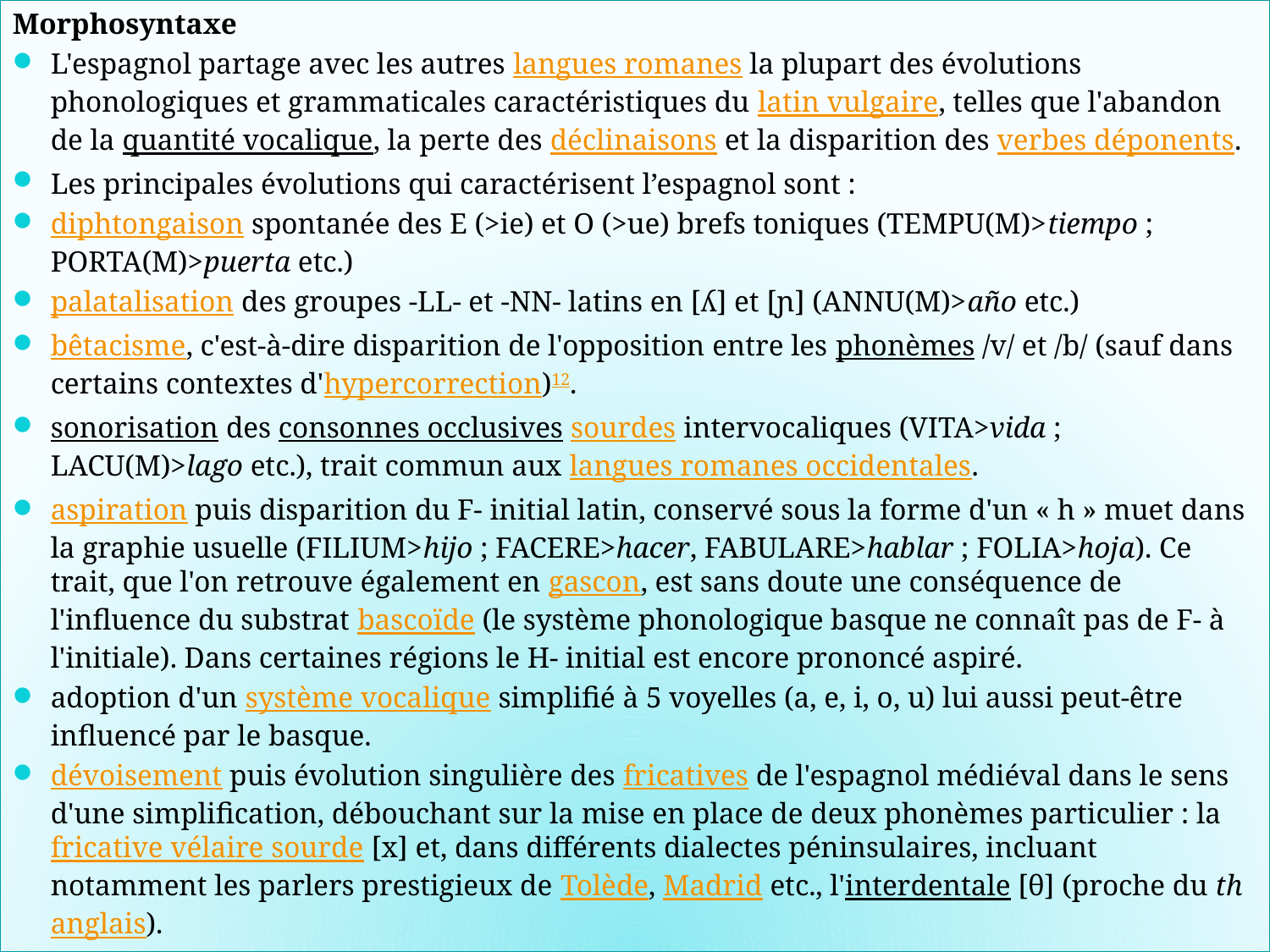

Morphosyntaxe
L'espagnol partage avec les autres langues romanes la plupart des évolutions phonologiques et grammaticales caractéristiques du latin vulgaire, telles que l'abandon de la quantité vocalique, la perte des déclinaisons et la disparition des verbes déponents.
Les principales évolutions qui caractérisent l’espagnol sont :
diphtongaison spontanée des E (>ie) et O (>ue) brefs toniques (TEMPU(M)>tiempo ; PORTA(M)>puerta etc.)
palatalisation des groupes -LL- et -NN- latins en [ʎ] et [ɲ] (ANNU(M)>año etc.)
bêtacisme, c'est-à-dire disparition de l'opposition entre les phonèmes /v/ et /b/ (sauf dans certains contextes d'hypercorrection)12.
sonorisation des consonnes occlusives sourdes intervocaliques (VITA>vida ; LACU(M)>lago etc.), trait commun aux langues romanes occidentales.
aspiration puis disparition du F- initial latin, conservé sous la forme d'un « h » muet dans la graphie usuelle (FILIUM>hijo ; FACERE>hacer, FABULARE>hablar ; FOLIA>hoja). Ce trait, que l'on retrouve également en gascon, est sans doute une conséquence de l'influence du substrat bascoïde (le système phonologique basque ne connaît pas de F- à l'initiale). Dans certaines régions le H- initial est encore prononcé aspiré.
adoption d'un système vocalique simplifié à 5 voyelles (a, e, i, o, u) lui aussi peut-être influencé par le basque.
dévoisement puis évolution singulière des fricatives de l'espagnol médiéval dans le sens d'une simplification, débouchant sur la mise en place de deux phonèmes particulier : la fricative vélaire sourde [x] et, dans différents dialectes péninsulaires, incluant notamment les parlers prestigieux de Tolède, Madrid etc., l'interdentale [θ] (proche du th anglais).
adoption d'une accentuation tonique basée sur l'intensité et non (comme en italien par exemple) sur la quantité.